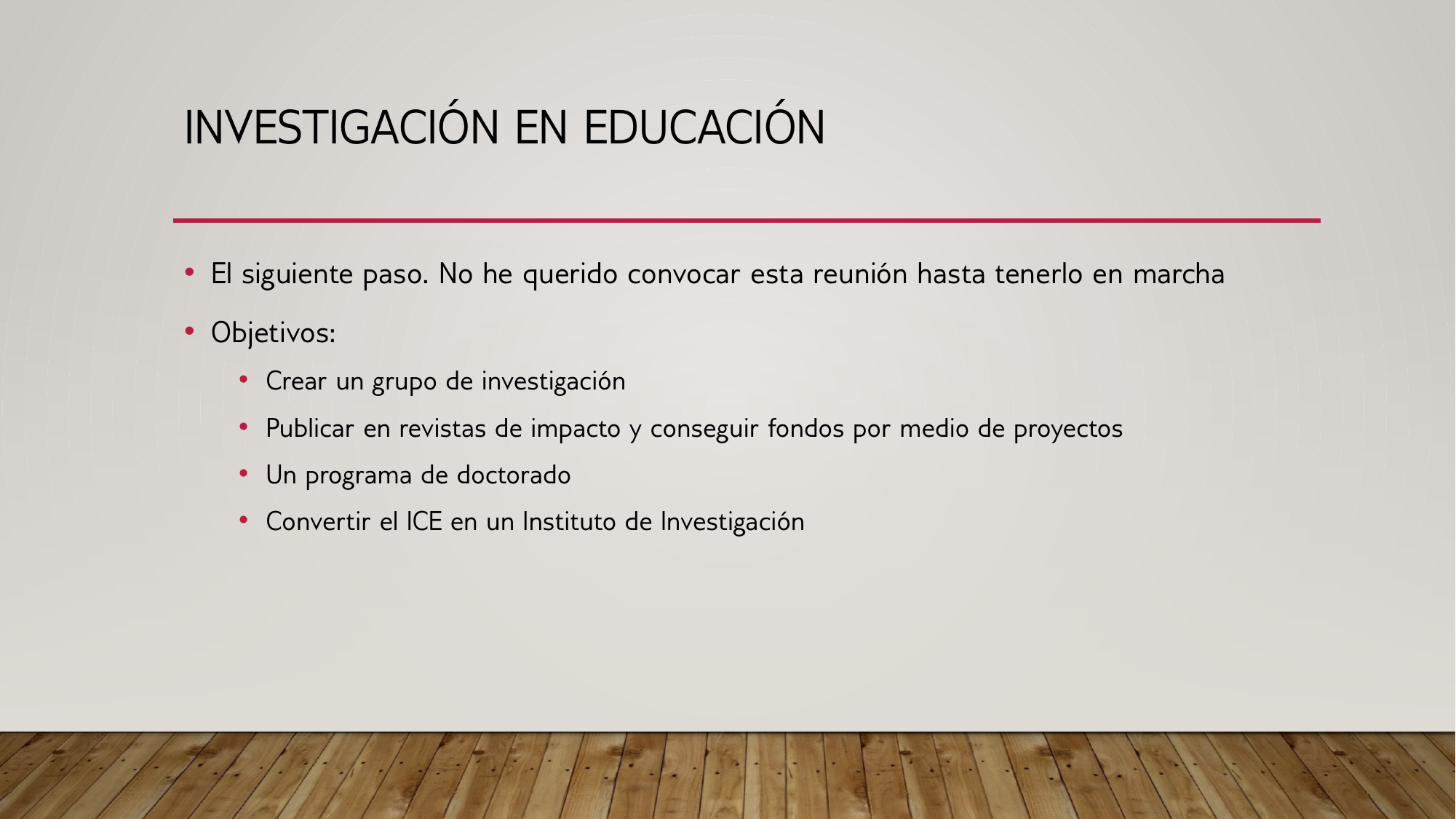

# Investigación en educación
El siguiente paso. No he querido convocar esta reunión hasta tenerlo en marcha
Objetivos:
Crear un grupo de investigación
Publicar en revistas de impacto y conseguir fondos por medio de proyectos
Un programa de doctorado
Convertir el ICE en un Instituto de Investigación